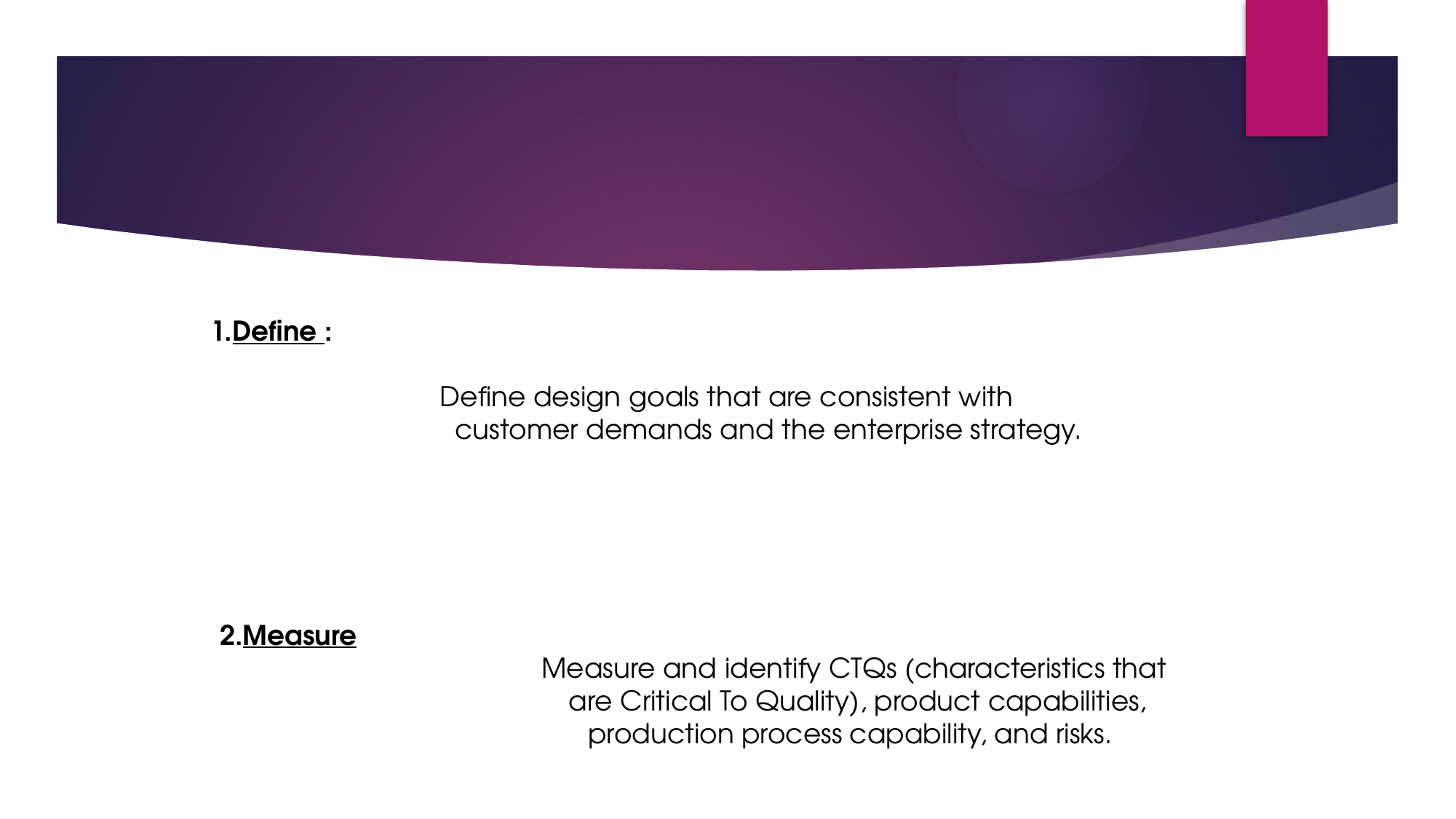

1.Define :

                              Define design goals that are consistent with
                                customer demands and the enterprise strategy.
2.Measure
                                Measure and identify CTQs (characteristics that
                                 are Critical To Quality), product capabilities,
                               production process capability, and risks.